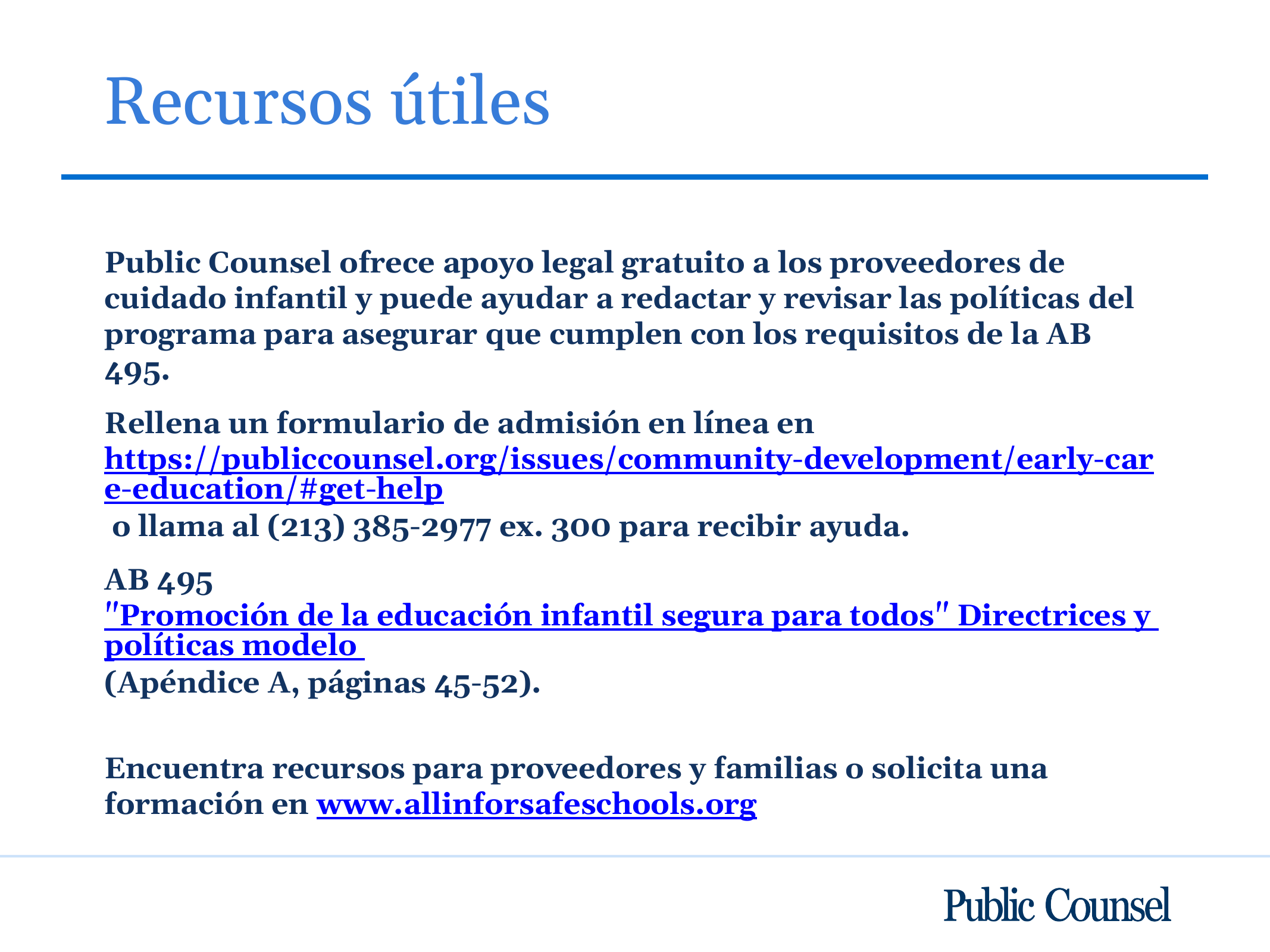

# Recursos útiles
Public Counsel ofrece apoyo legal gratuito a los proveedores de cuidado infantil y puede ayudar a redactar y revisar las políticas del programa para asegurar que cumplen con los requisitos de la AB 495.
Rellena un formulario de admisión en línea en https://publiccounsel.org/issues/community-development/early-care-education/#get-help o llama al (213) 385-2977 ex. 300 para recibir ayuda.
AB 495 "Promoción de la educación infantil segura para todos" Directrices y políticas modelo (Apéndice A, páginas 45-52).
Encuentra recursos para proveedores y familias o solicita una formación en www.allinforsafeschools.org